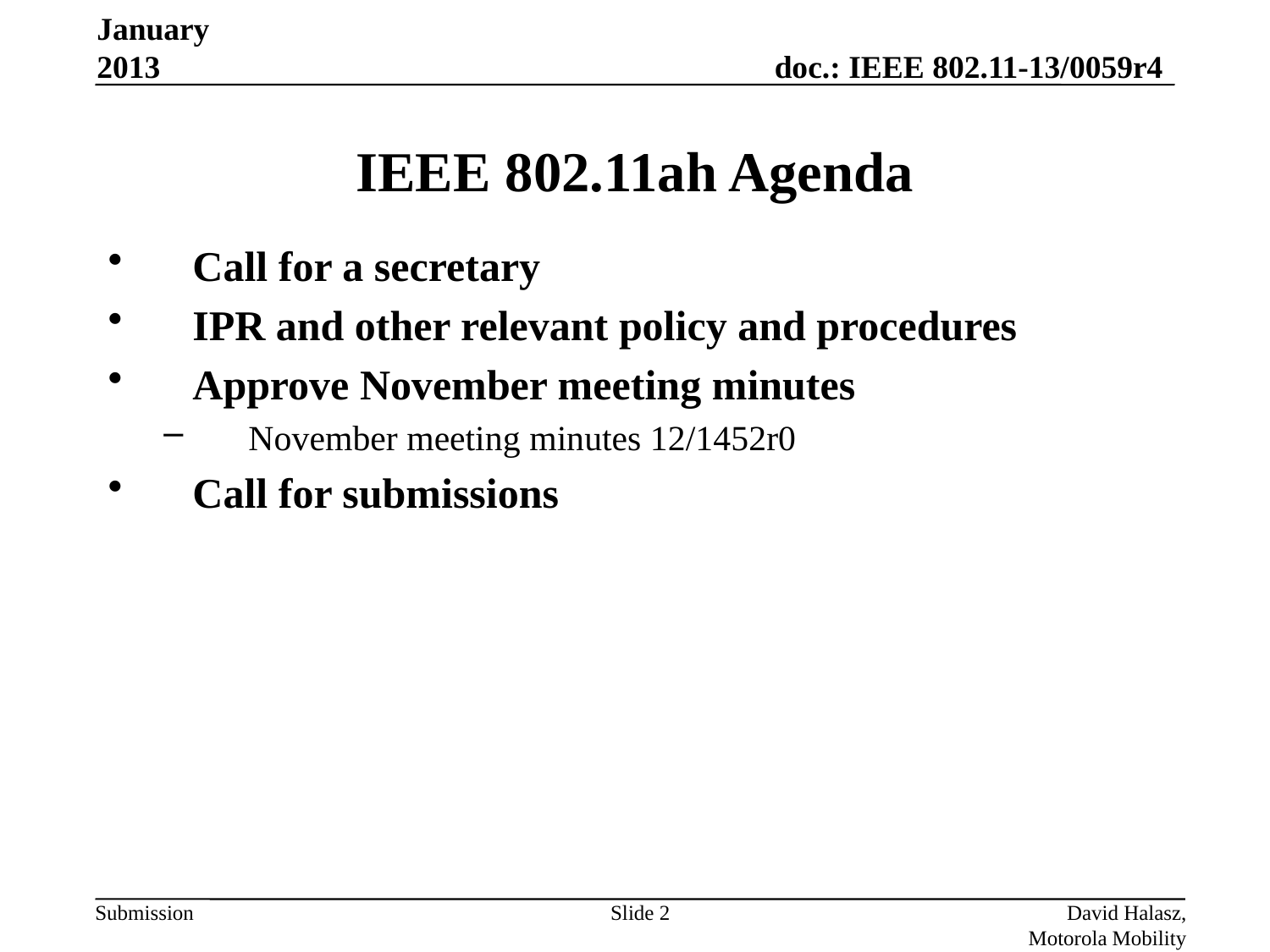

January 2013
# IEEE 802.11ah Agenda
Call for a secretary
IPR and other relevant policy and procedures
Approve November meeting minutes
November meeting minutes 12/1452r0
Call for submissions

Slide 2
David Halasz, Motorola Mobility